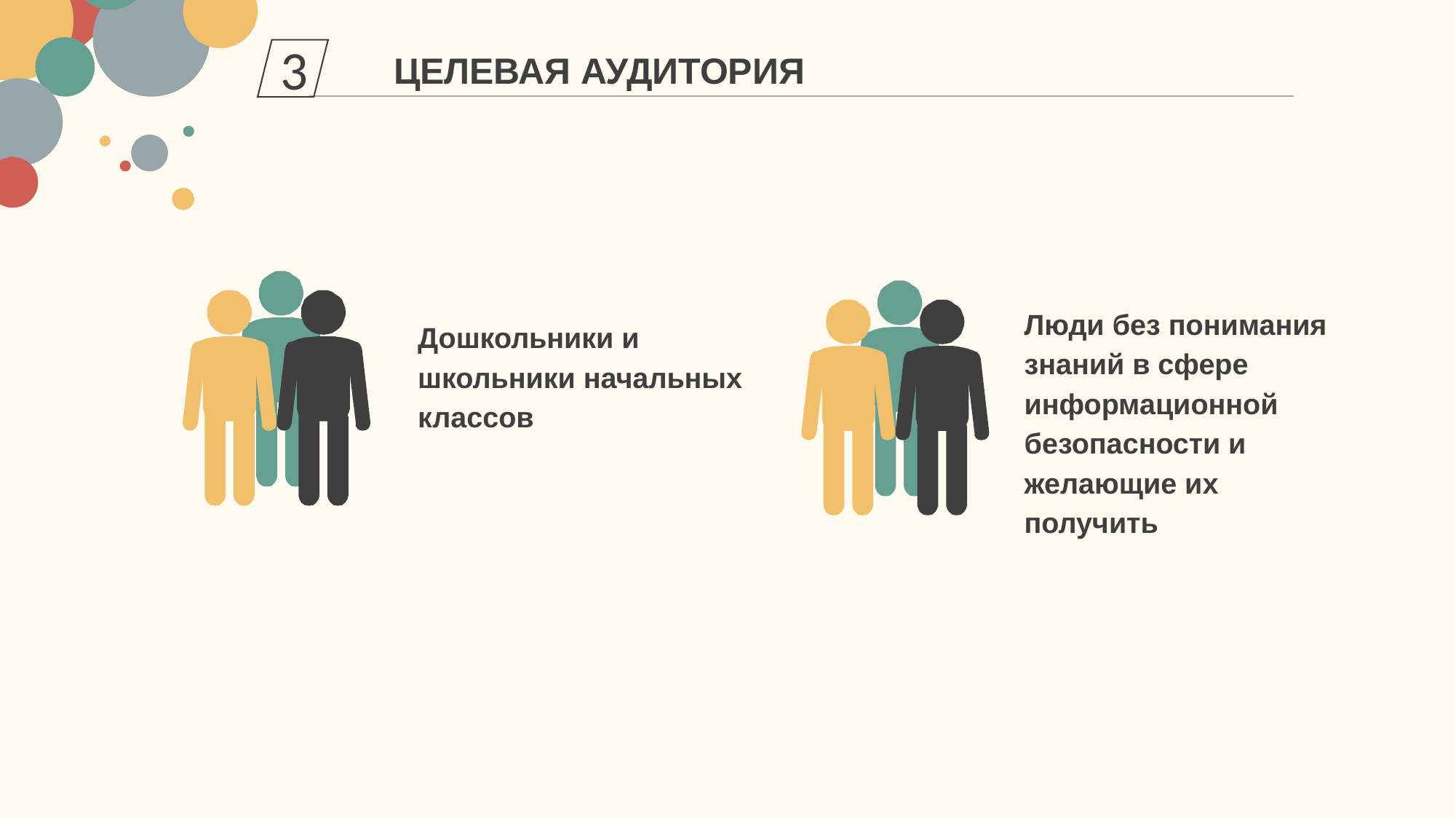

3
ЦЕЛЕВАЯ АУДИТОРИЯ

Люди без понимания знаний в сфере информационной безопасности и желающие их получить

Дошкольники и школьники начальных классов